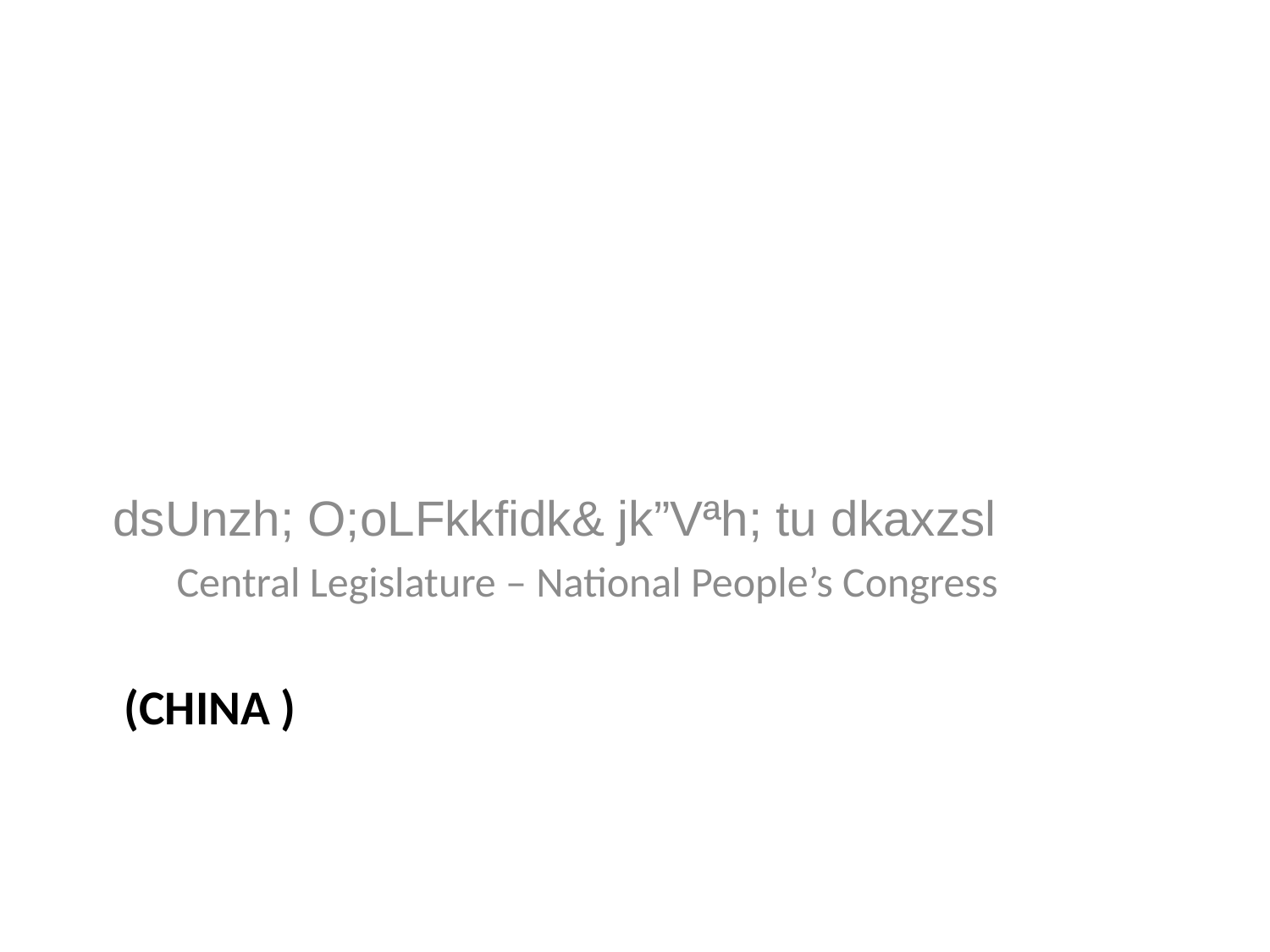

dsUnzh; O;oLFkkfidk& jk”Vªh; tu dkaxzsl
Central Legislature – National People’s Congress
# (China )